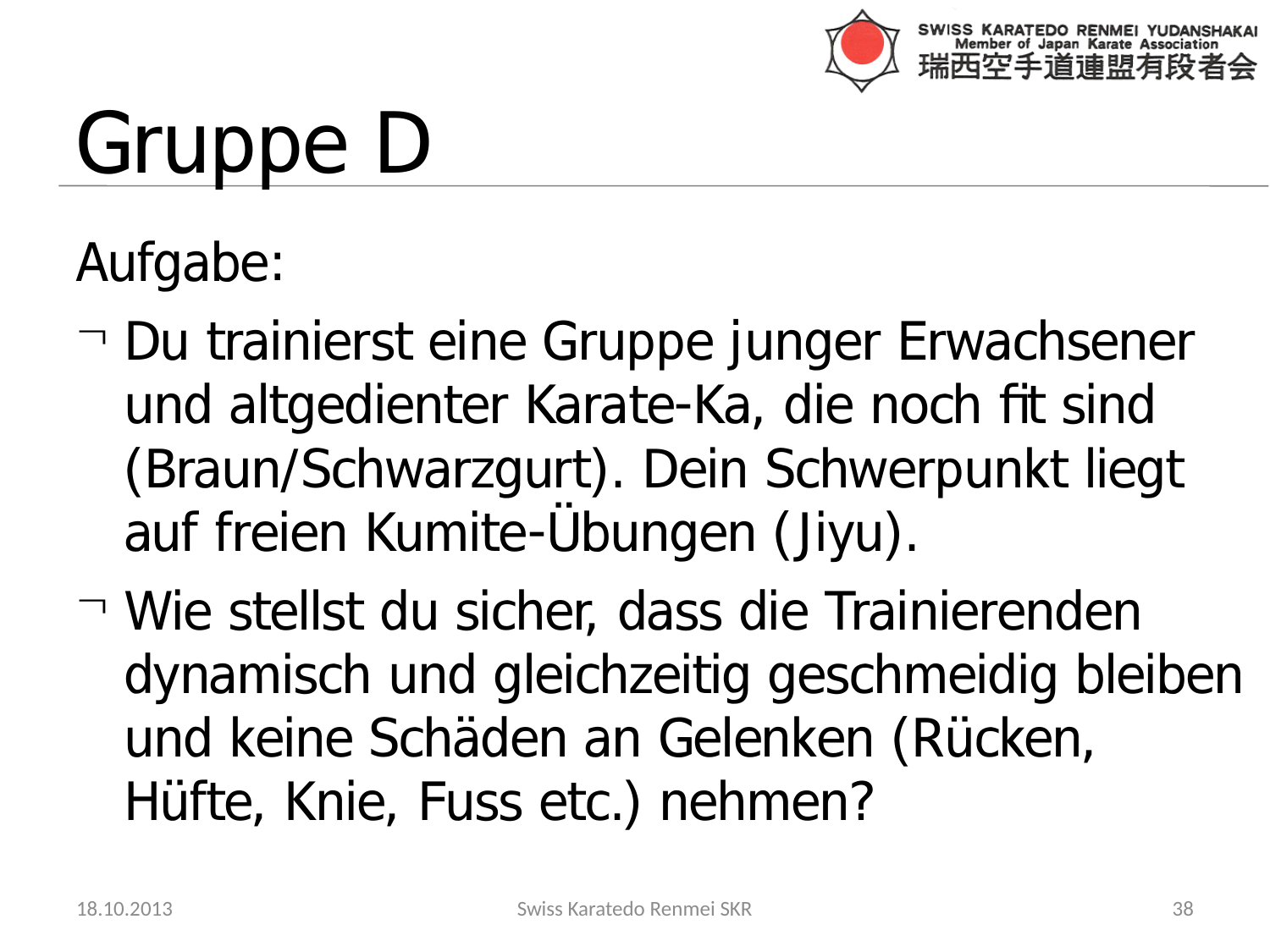

# Gruppe D
Aufgabe:
Du trainierst eine Gruppe junger Erwachsener und altgedienter Karate-Ka, die noch fit sind (Braun/Schwarzgurt). Dein Schwerpunkt liegt auf freien Kumite-Übungen (Jiyu).
Wie stellst du sicher, dass die Trainierenden dynamisch und gleichzeitig geschmeidig bleiben und keine Schäden an Gelenken (Rücken, Hüfte, Knie, Fuss etc.) nehmen?
18.10.2013
Swiss Karatedo Renmei SKR
38